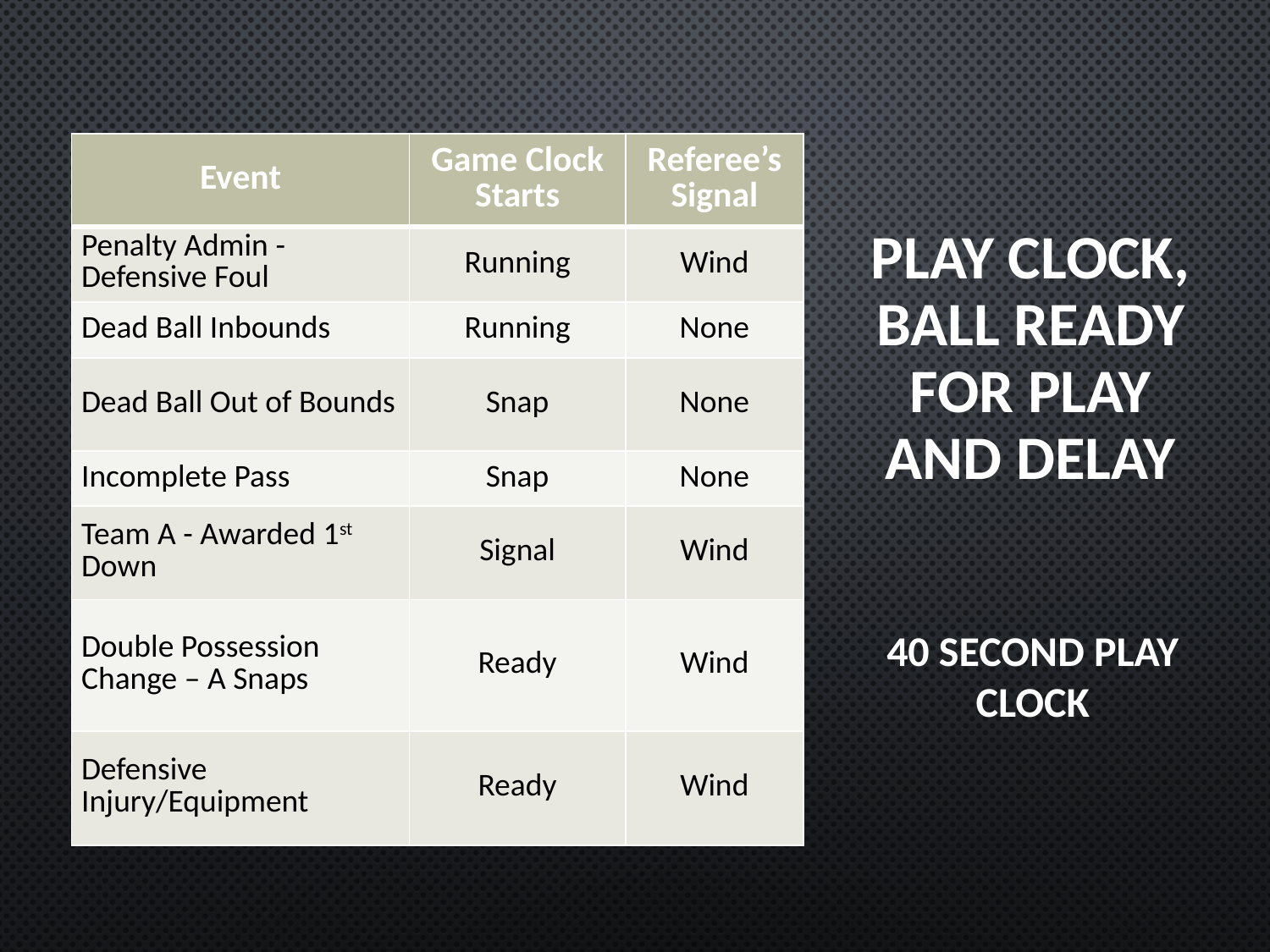

# Play Clock, Ball Ready for Play and Delay
| Event | Game Clock Starts | Referee’s Signal |
| --- | --- | --- |
| Penalty Admin - Defensive Foul | Running | Wind |
| Dead Ball Inbounds | Running | None |
| Dead Ball Out of Bounds | Snap | None |
| Incomplete Pass | Snap | None |
| Team A - Awarded 1st Down | Signal | Wind |
| Double Possession Change – A Snaps | Ready | Wind |
| Defensive Injury/Equipment | Ready | Wind |
40 SECOND PLAY CLOCK